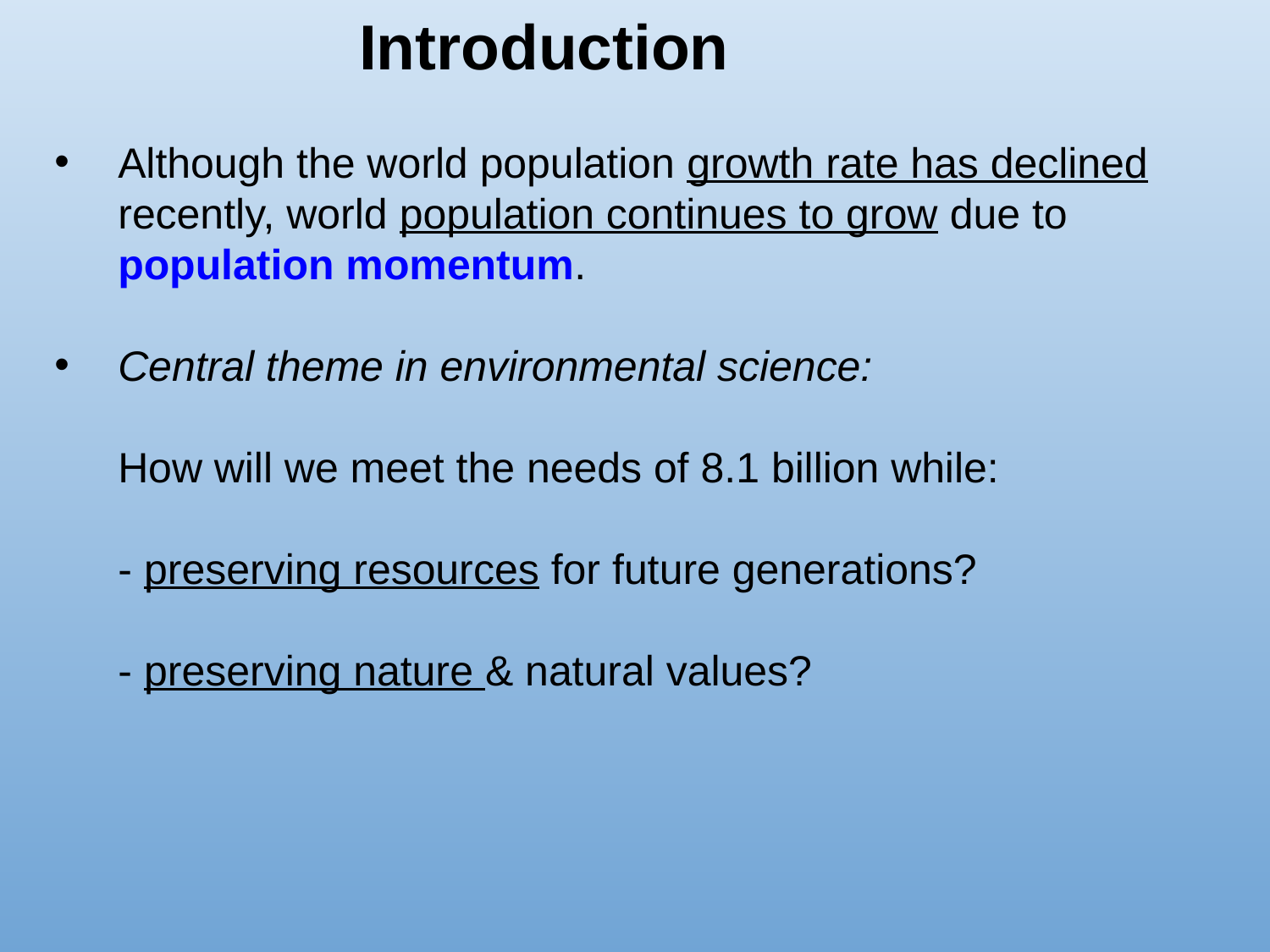

# Introduction
Although the world population growth rate has declined recently, world population continues to grow due to population momentum.

Central theme in environmental science:

How will we meet the needs of 8.1 billion while:

- preserving resources for future generations?

- preserving nature & natural values?